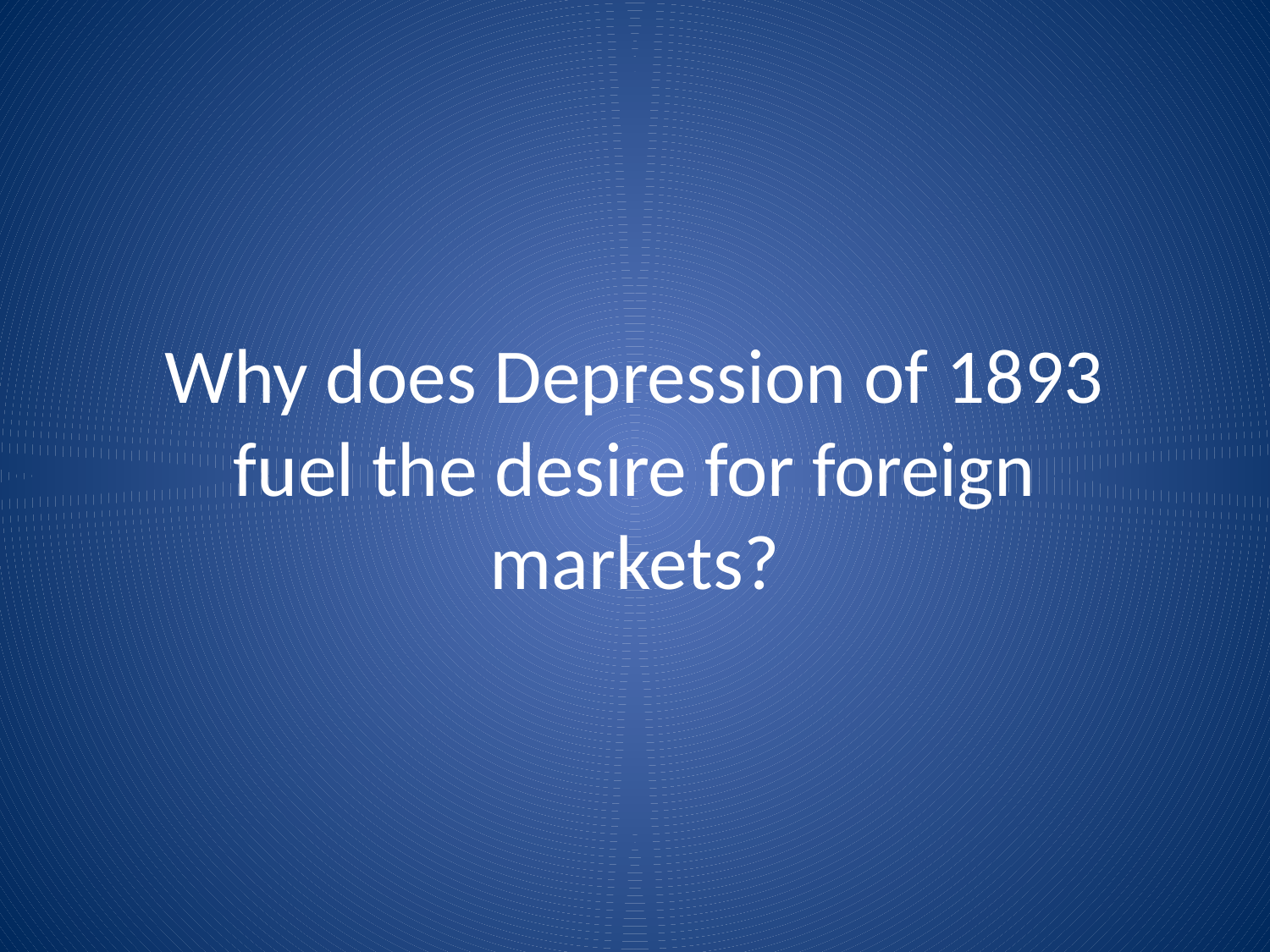

# Why does Depression of 1893 fuel the desire for foreign markets?